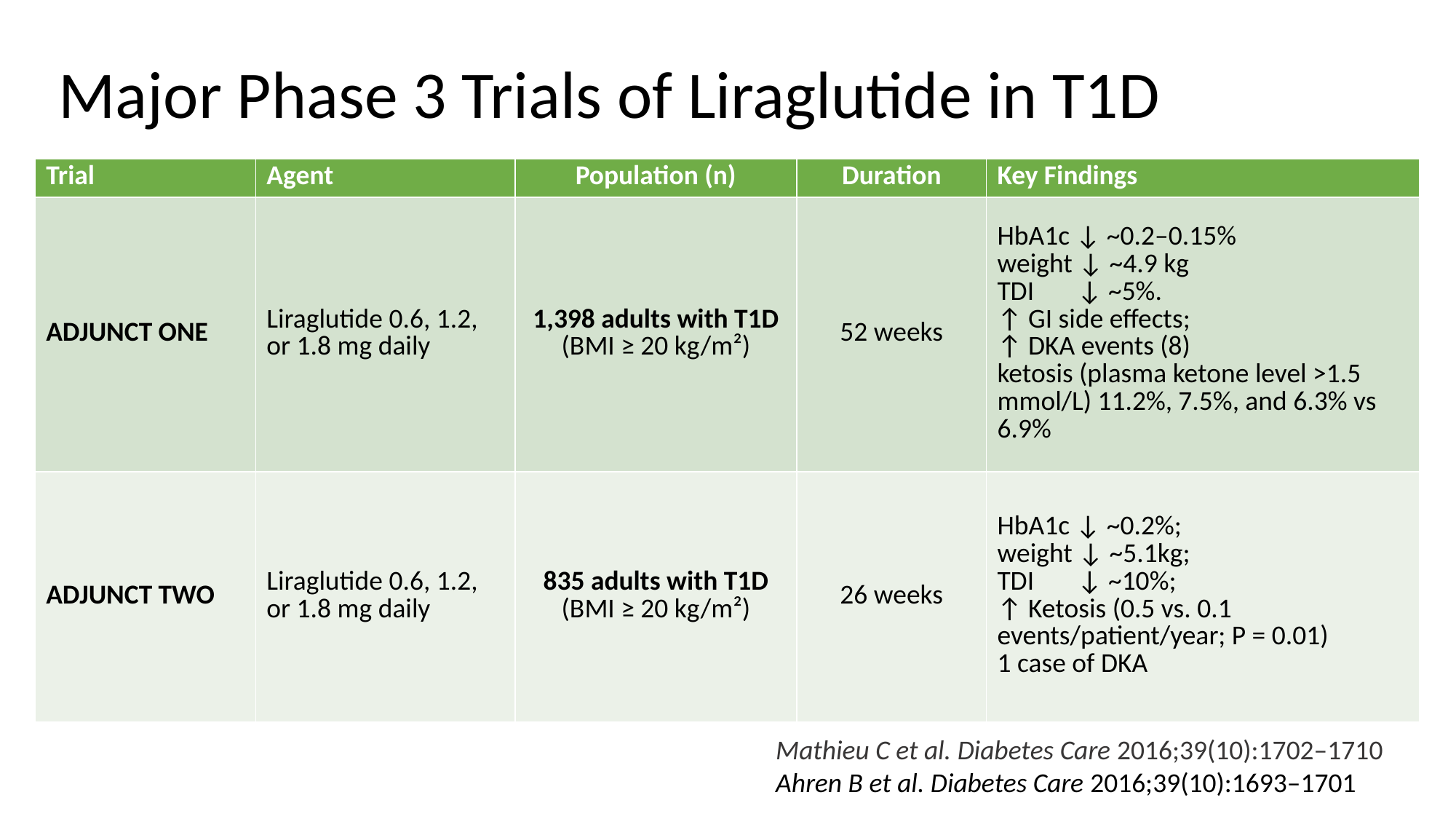

# Major Phase 3 Trials of Liraglutide in T1D
| Trial | Agent | Population (n) | Duration | Key Findings |
| --- | --- | --- | --- | --- |
| ADJUNCT ONE | Liraglutide 0.6, 1.2, or 1.8 mg daily | 1,398 adults with T1D (BMI ≥ 20 kg/m²) | 52 weeks | HbA1c ↓ ~0.2–0.15% weight ↓ ~4.9 kg TDI ↓ ~5%. ↑ GI side effects; ↑ DKA events (8) ketosis (plasma ketone level >1.5 mmol/L) 11.2%, 7.5%, and 6.3% vs 6.9% |
| ADJUNCT TWO | Liraglutide 0.6, 1.2, or 1.8 mg daily | 835 adults with T1D (BMI ≥ 20 kg/m²) | 26 weeks | HbA1c ↓ ~0.2%; weight ↓ ~5.1kg; TDI ↓ ~10%; ↑ Ketosis (0.5 vs. 0.1 events/patient/year; P = 0.01) 1 case of DKA |
Mathieu C et al. Diabetes Care 2016;39(10):1702–1710
Ahren B et al. Diabetes Care 2016;39(10):1693–1701